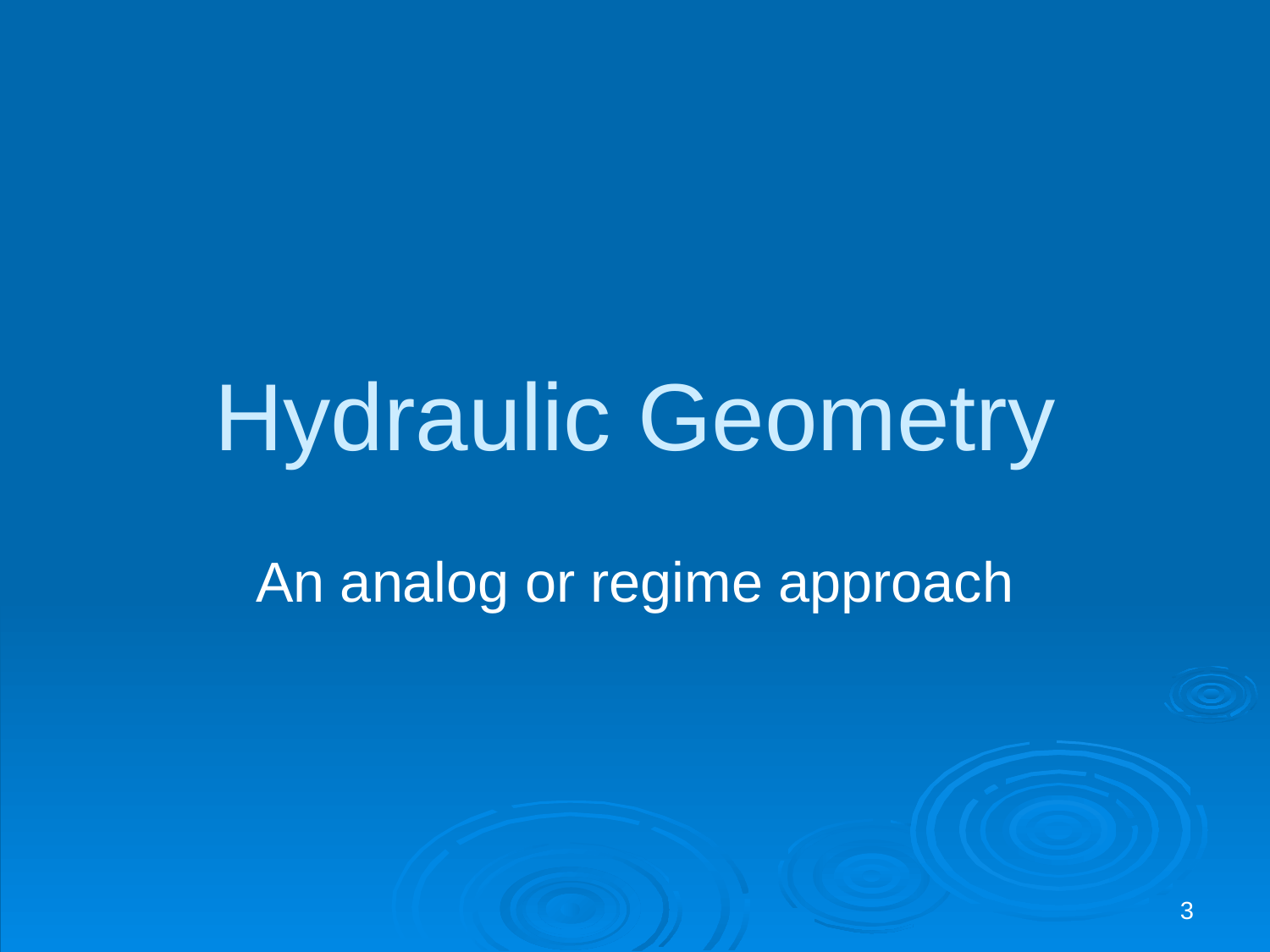

# Hydraulic Geometry
An analog or regime approach
3